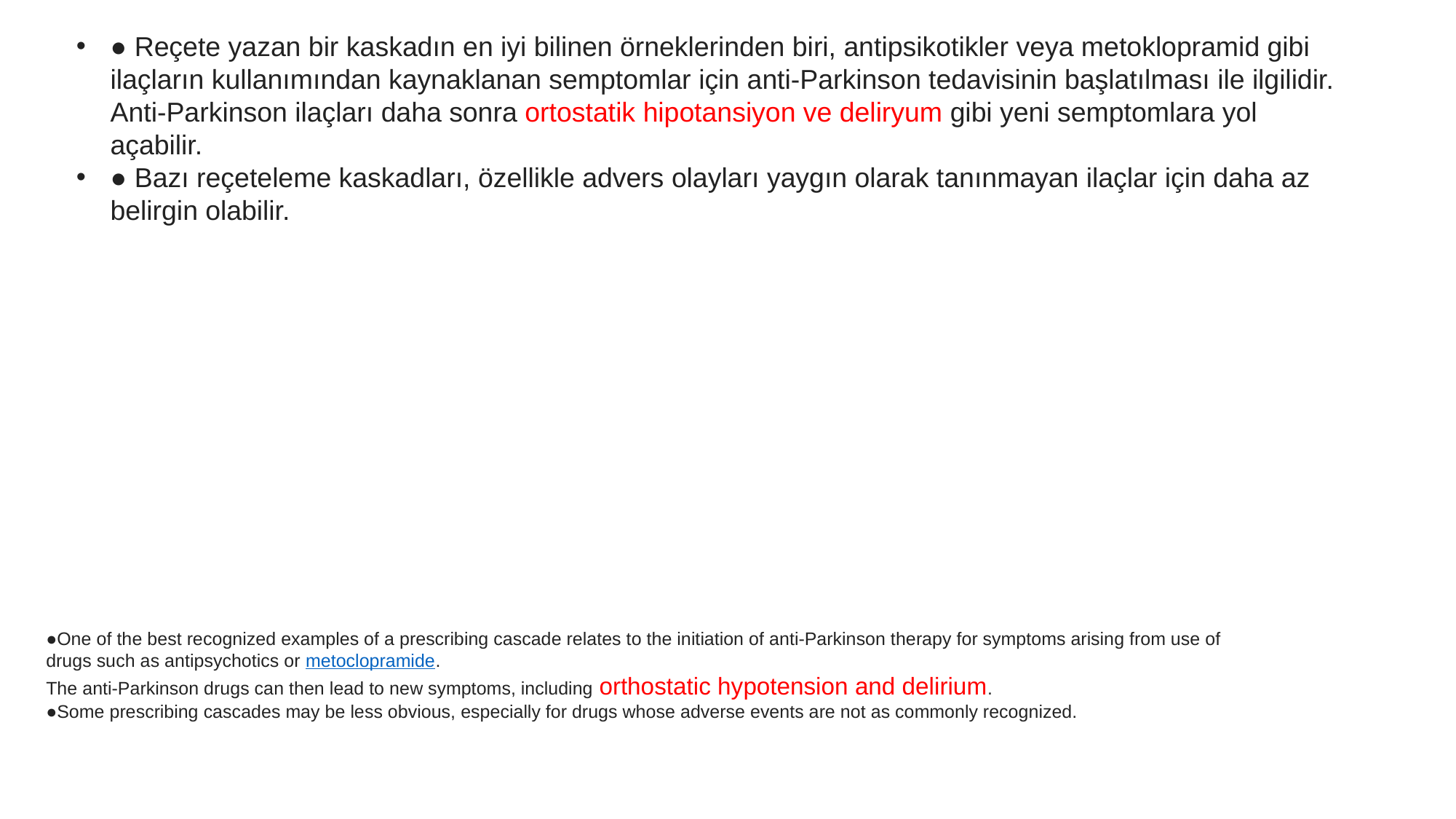

● Reçete yazan bir kaskadın en iyi bilinen örneklerinden biri, antipsikotikler veya metoklopramid gibi ilaçların kullanımından kaynaklanan semptomlar için anti-Parkinson tedavisinin başlatılması ile ilgilidir. Anti-Parkinson ilaçları daha sonra ortostatik hipotansiyon ve deliryum gibi yeni semptomlara yol açabilir.
● Bazı reçeteleme kaskadları, özellikle advers olayları yaygın olarak tanınmayan ilaçlar için daha az belirgin olabilir.
●One of the best recognized examples of a prescribing cascade relates to the initiation of anti-Parkinson therapy for symptoms arising from use of drugs such as antipsychotics or metoclopramide.
The anti-Parkinson drugs can then lead to new symptoms, including orthostatic hypotension and delirium.
●Some prescribing cascades may be less obvious, especially for drugs whose adverse events are not as commonly recognized.